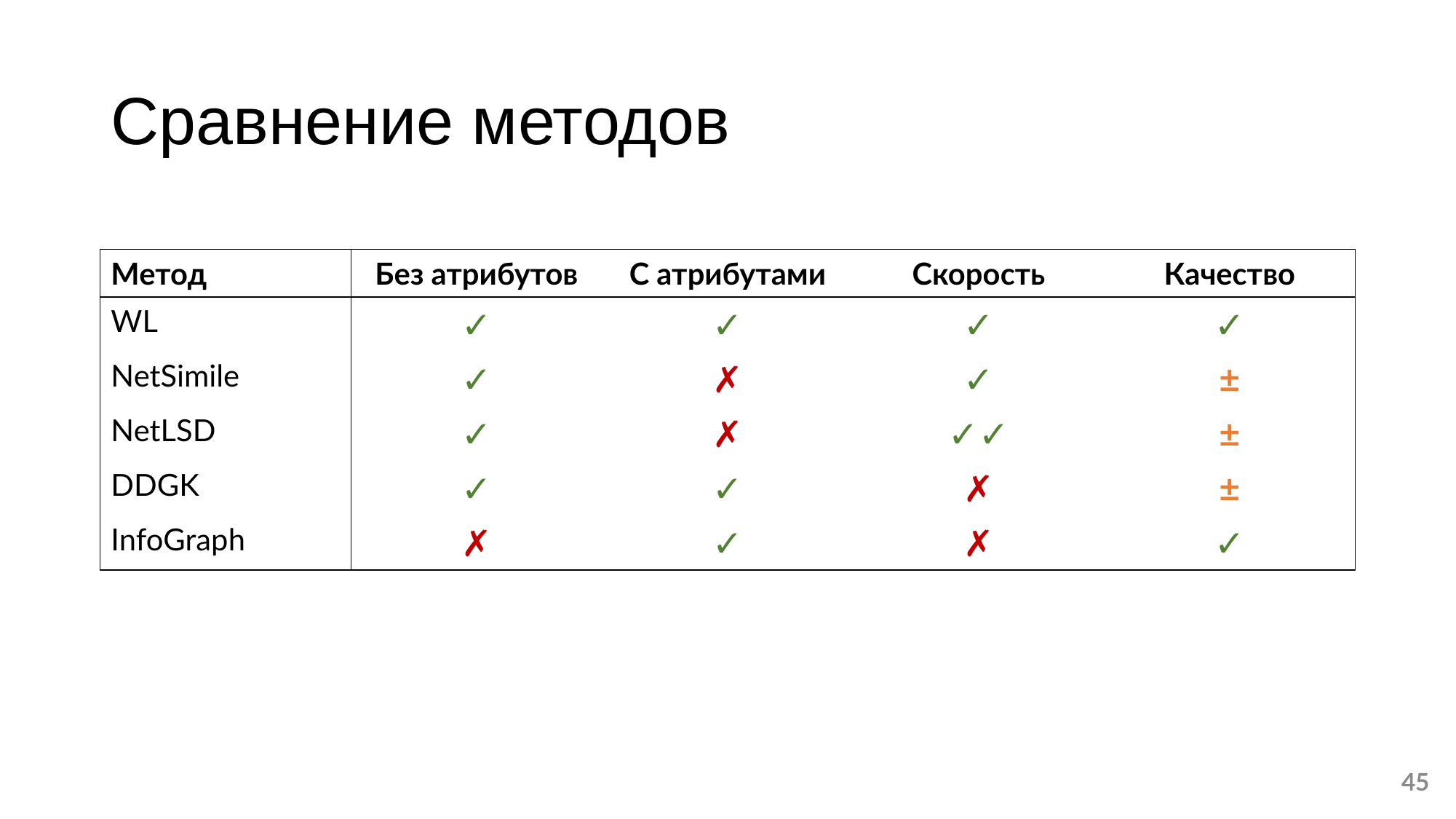

# Сравнение методов
| Метод | Без атрибутов | С атрибутами | Скорость | Качество |
| --- | --- | --- | --- | --- |
| WL | ✓ | ✓ | ✓ | ✓ |
| NetSimile | ✓ | ✗ | ✓ | ± |
| NetLSD | ✓ | ✗ | ✓✓ | ± |
| DDGK | ✓ | ✓ | ✗ | ± |
| InfoGraph | ✗ | ✓ | ✗ | ✓ |
45